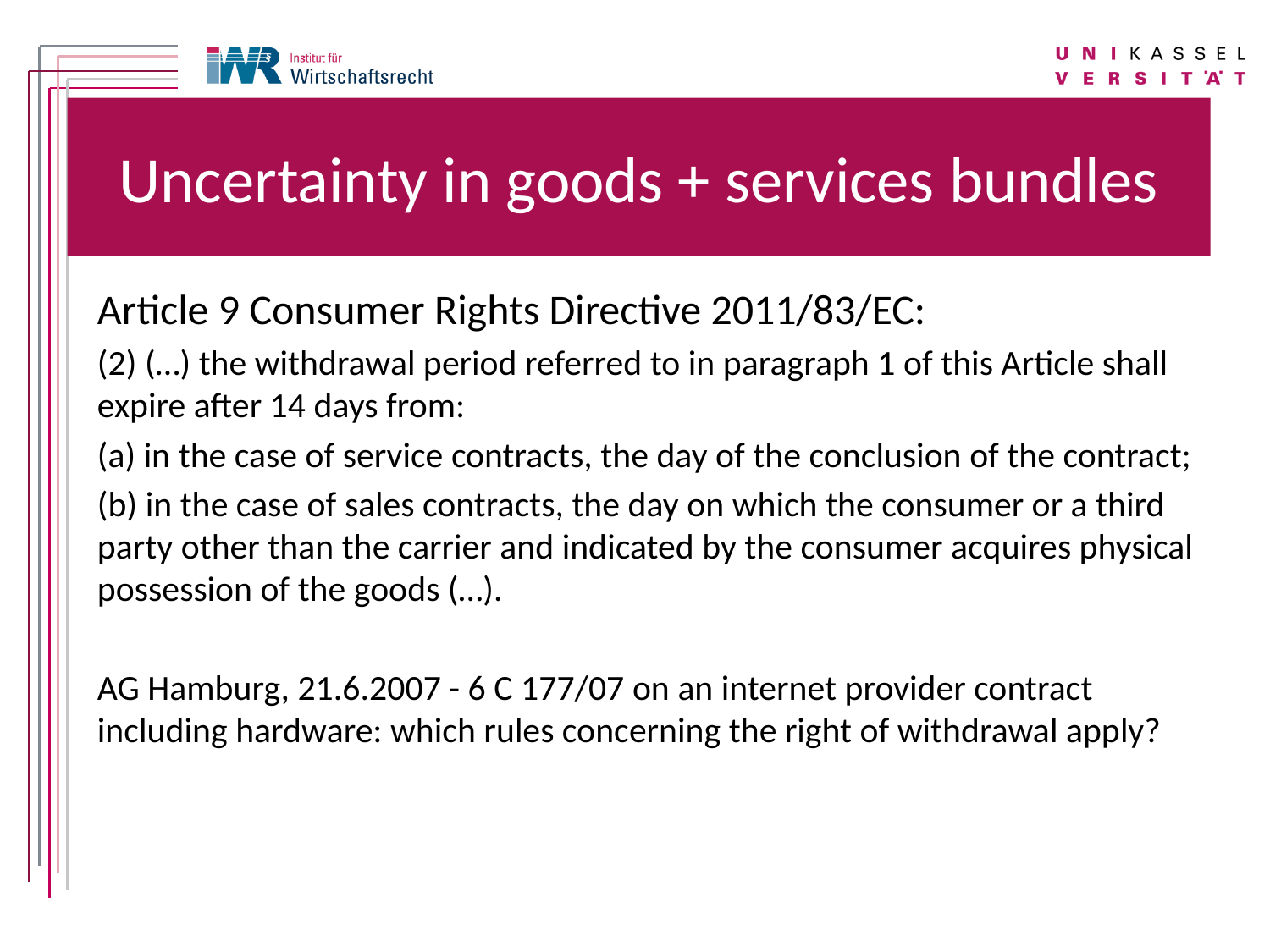

# Uncertainty in goods + services bundles
Article 9 Consumer Rights Directive 2011/83/EC:
(2) (…) the withdrawal period referred to in paragraph 1 of this Article shall expire after 14 days from:
(a) in the case of service contracts, the day of the conclusion of the contract;
(b) in the case of sales contracts, the day on which the consumer or a third party other than the carrier and indicated by the consumer acquires physical possession of the goods (…).

AG Hamburg, 21.6.2007 - 6 C 177/07 on an internet provider contract including hardware: which rules concerning the right of withdrawal apply?